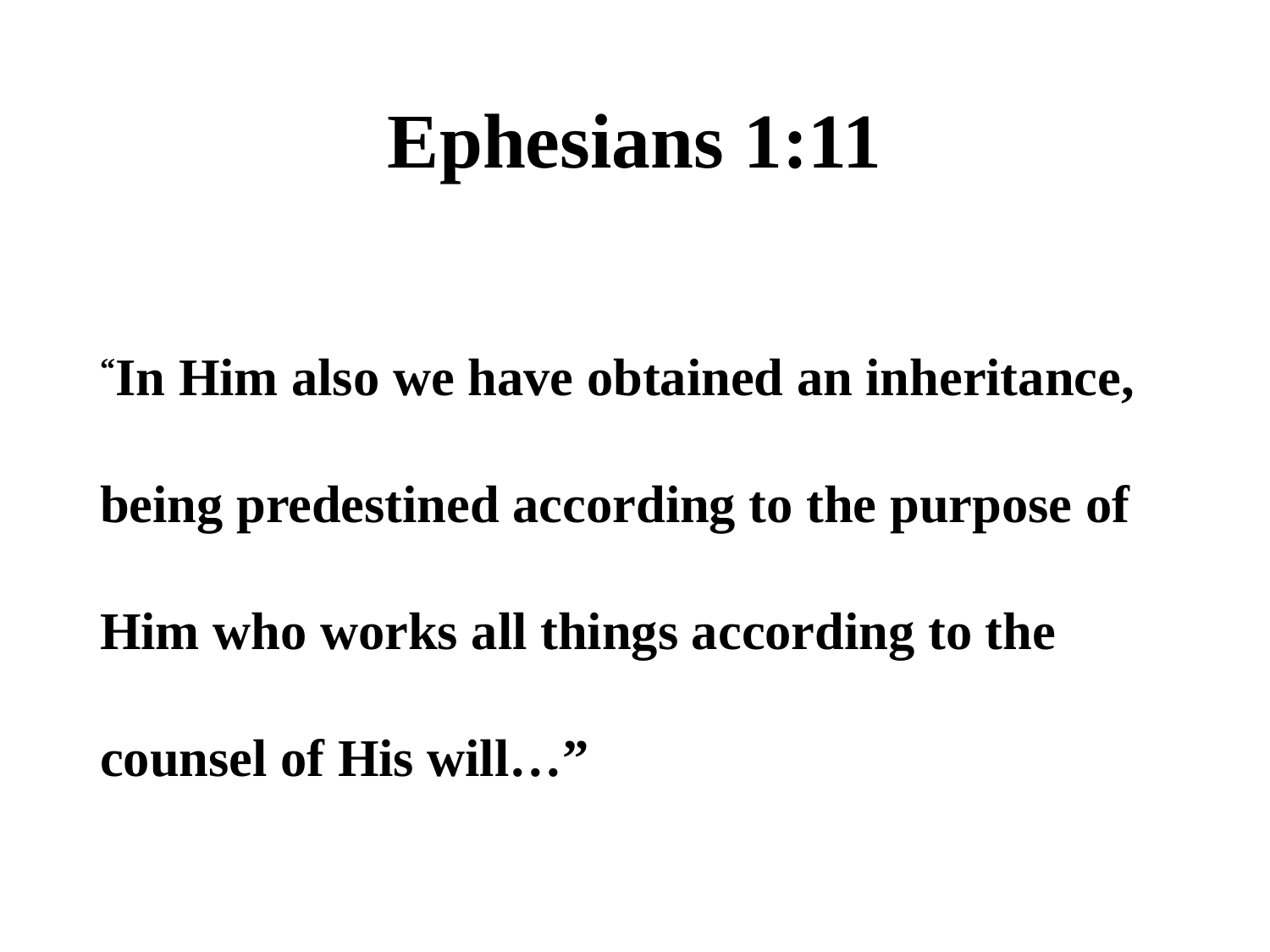

# Ephesians 1:11
“In Him also we have obtained an inheritance, being predestined according to the purpose of Him who works all things according to the counsel of His will…”